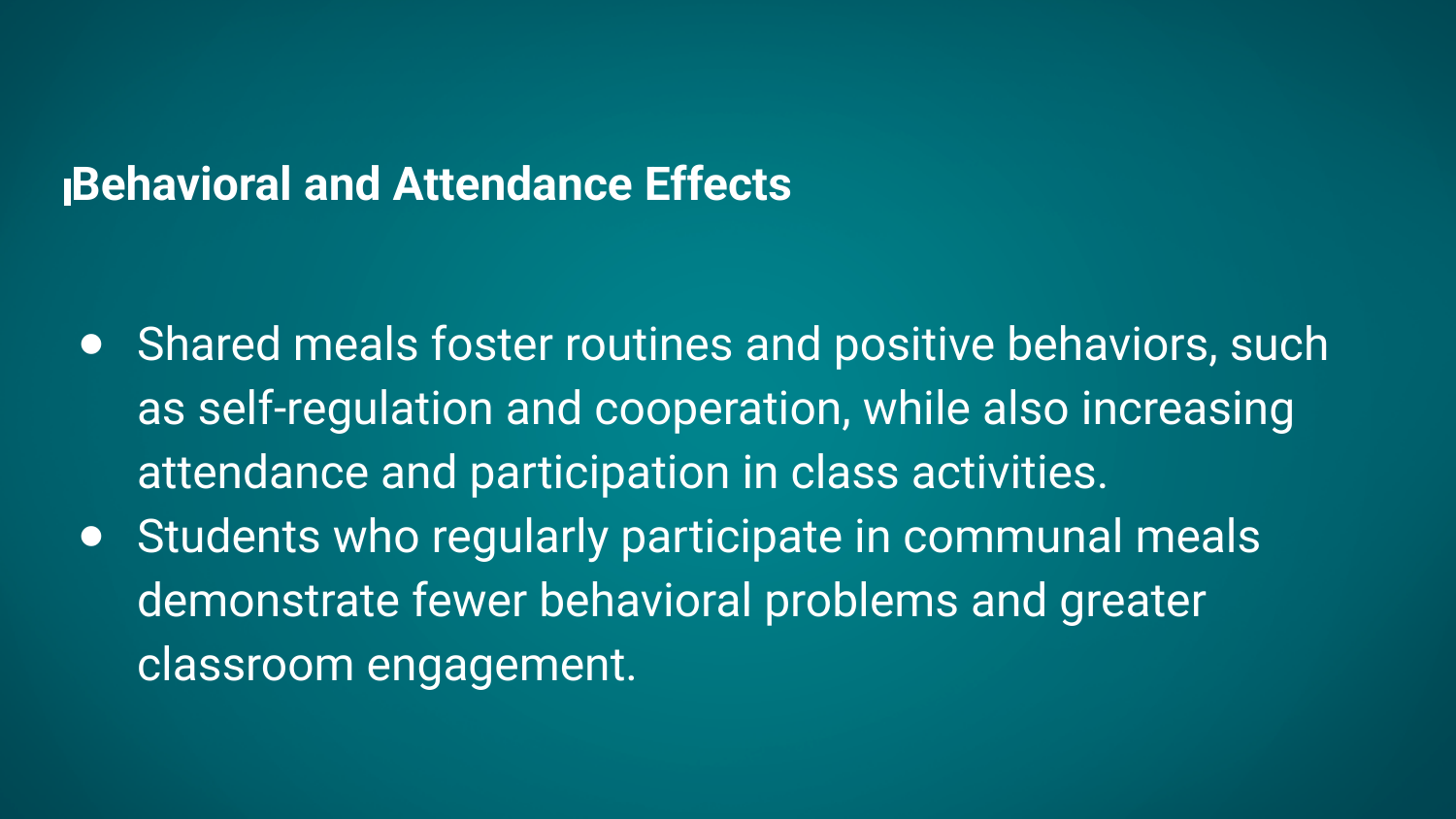

# Behavioral and Attendance Effects

Shared meals foster routines and positive behaviors, such as self-regulation and cooperation, while also increasing attendance and participation in class activities.
Students who regularly participate in communal meals demonstrate fewer behavioral problems and greater classroom engagement.